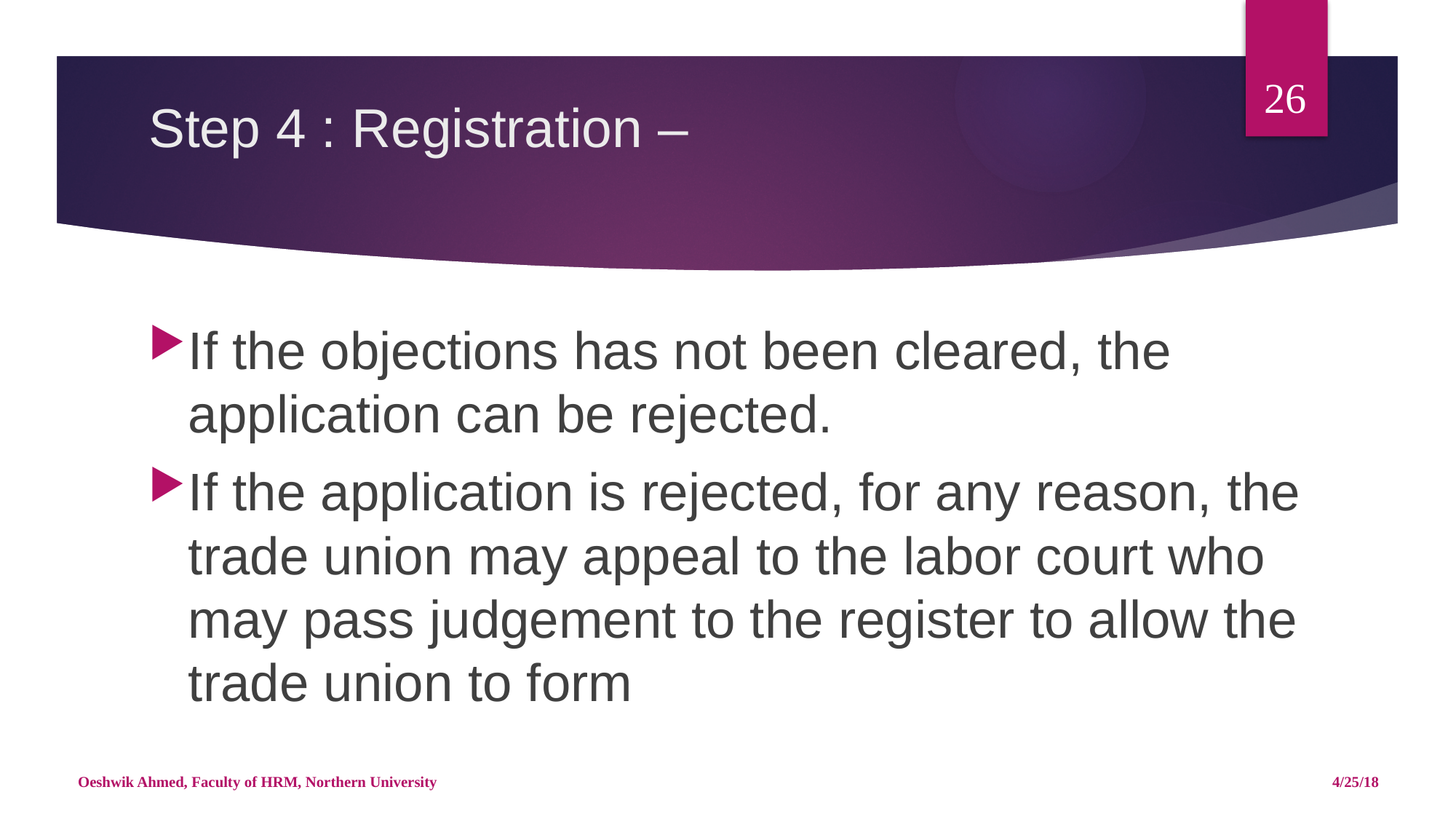

26
# Step 4 : Registration –
If the objections has not been cleared, the application can be rejected.
If the application is rejected, for any reason, the trade union may appeal to the labor court who may pass judgement to the register to allow the trade union to form
Oeshwik Ahmed, Faculty of HRM, Northern University
4/25/18